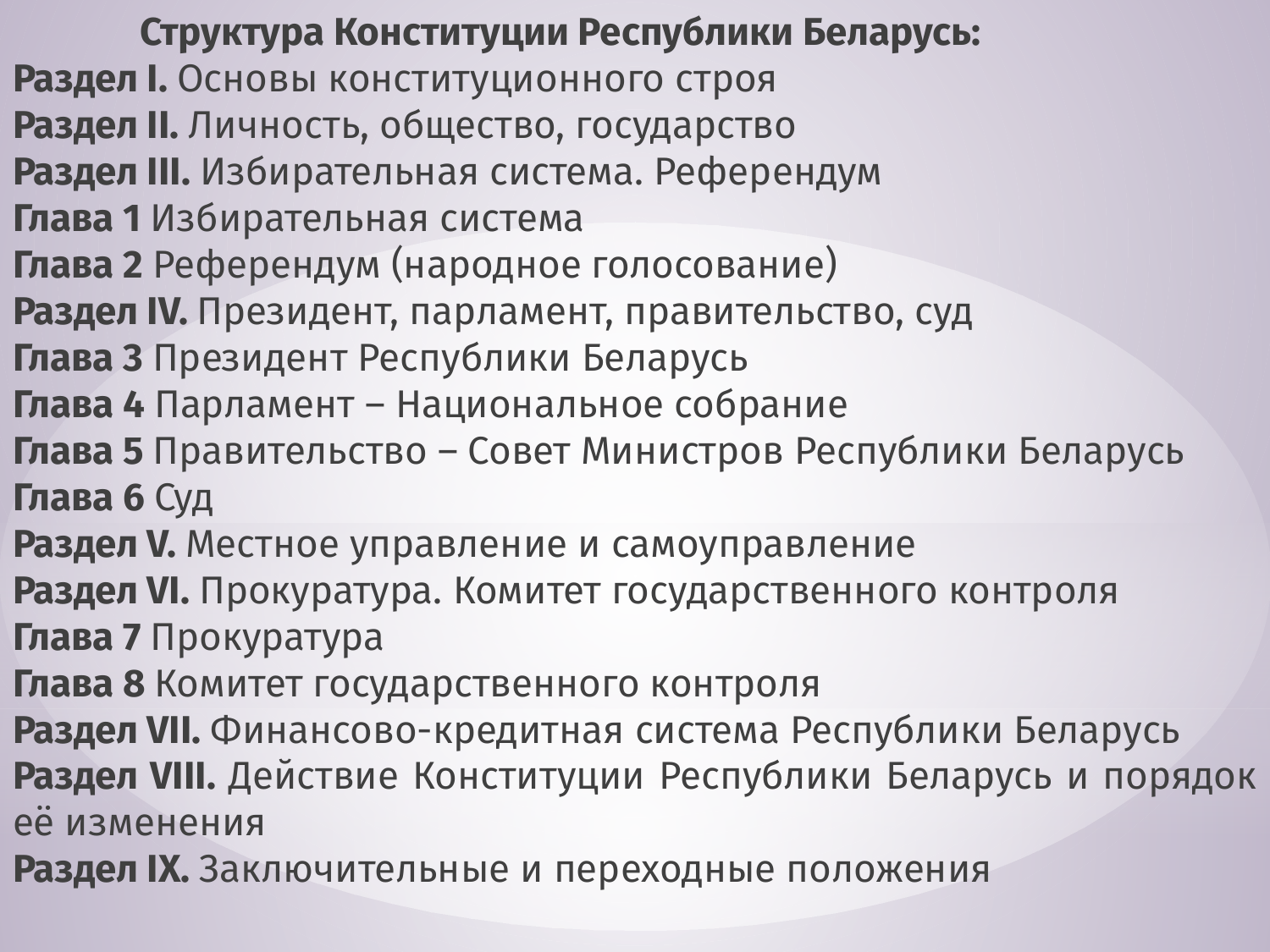

Структура Конституции Республики Беларусь:
Раздел I. Основы конституционного строя
Раздел II. Личность, общество, государство
Раздел III. Избирательная система. Референдум
Глава 1 Избирательная система
Глава 2 Референдум (народное голосование)
Раздел IV. Президент, парламент, правительство, суд
Глава 3 Президент Республики Беларусь
Глава 4 Парламент – Национальное собрание
Глава 5 Правительство – Совет Министров Республики Беларусь
Глава 6 Суд
Раздел V. Местное управление и самоуправление
Раздел VI. Прокуратура. Комитет государственного контроля
Глава 7 Прокуратура
Глава 8 Комитет государственного контроля
Раздел VII. Финансово-кредитная система Республики Беларусь
Раздел VIII. Действие Конституции Республики Беларусь и порядок её изменения
Раздел IX. Заключительные и переходные положения